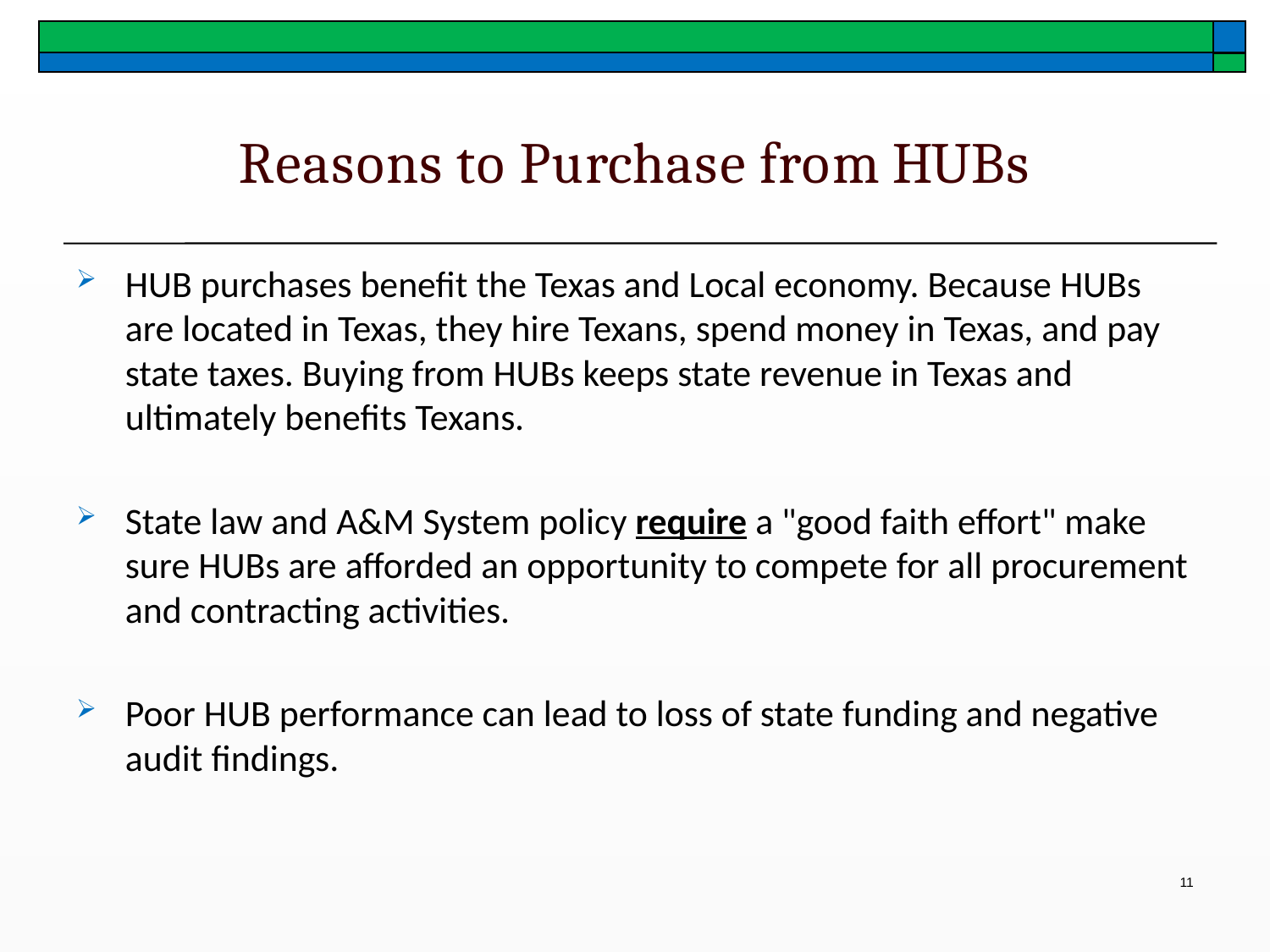

# Reasons to Purchase from HUBs
HUB purchases benefit the Texas and Local economy. Because HUBs are located in Texas, they hire Texans, spend money in Texas, and pay state taxes. Buying from HUBs keeps state revenue in Texas and ultimately benefits Texans.

State law and A&M System policy require a "good faith effort" make sure HUBs are afforded an opportunity to compete for all procurement and contracting activities.

Poor HUB performance can lead to loss of state funding and negative audit findings.

11